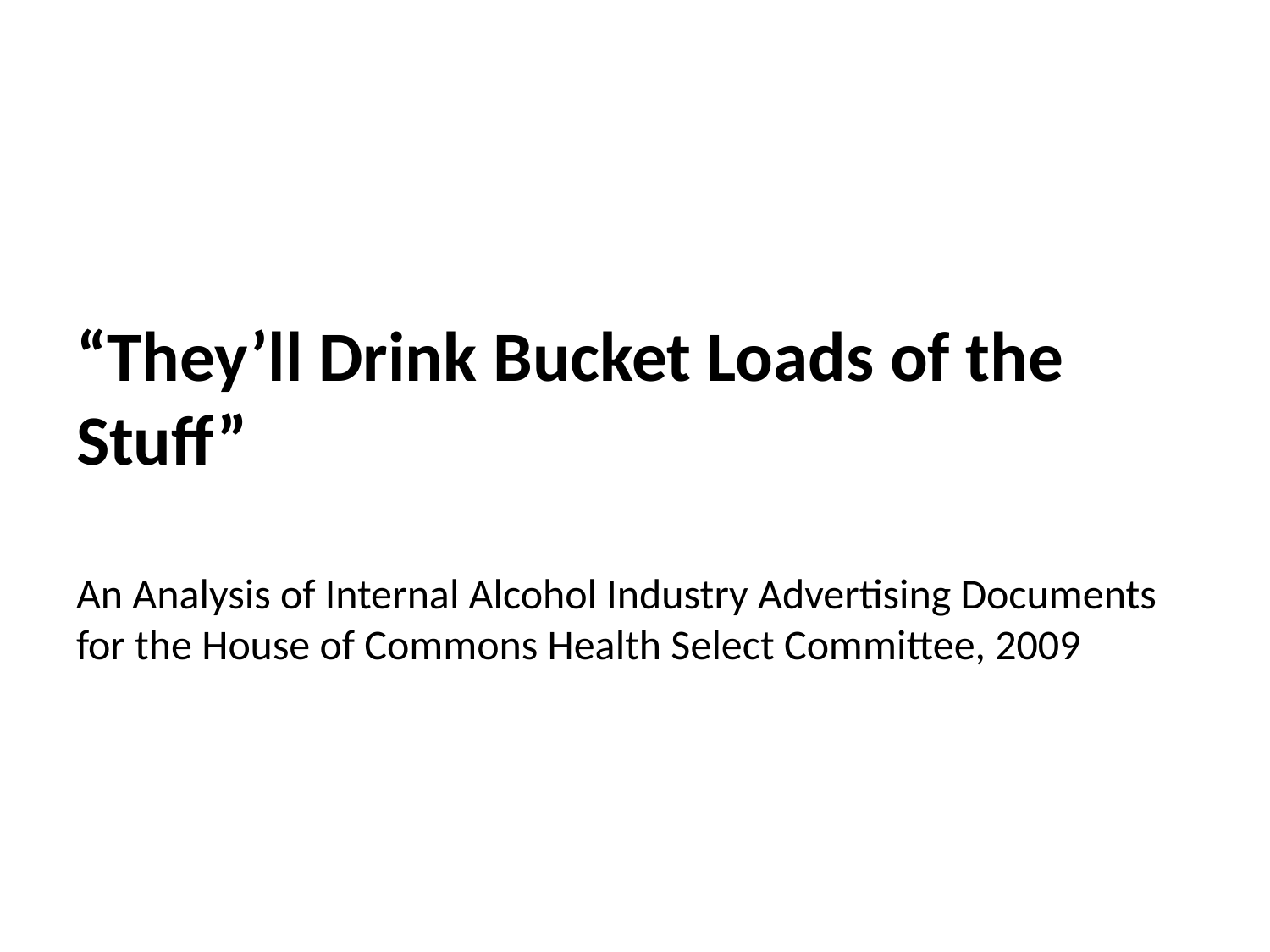

#

“They’ll Drink Bucket Loads of the Stuff”

An Analysis of Internal Alcohol Industry Advertising Documents for the House of Commons Health Select Committee, 2009